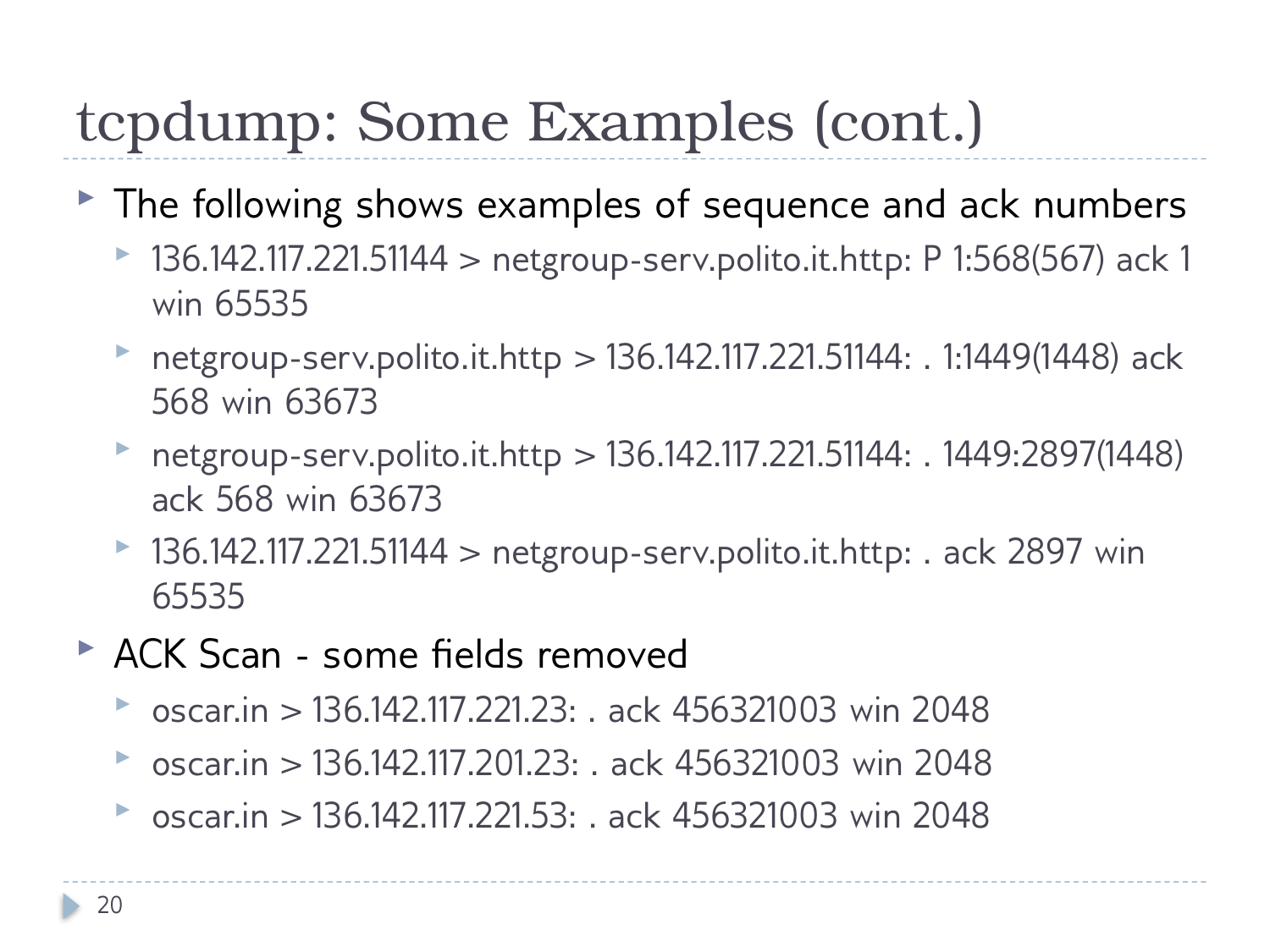

# tcpdump: Some Examples (cont.)
The following shows examples of sequence and ack numbers
136.142.117.221.51144 > netgroup-serv.polito.it.http: P 1:568(567) ack 1 win 65535
netgroup-serv.polito.it.http > 136.142.117.221.51144: . 1:1449(1448) ack 568 win 63673
netgroup-serv.polito.it.http > 136.142.117.221.51144: . 1449:2897(1448) ack 568 win 63673
136.142.117.221.51144 > netgroup-serv.polito.it.http: . ack 2897 win 65535
ACK Scan - some fields removed
oscar.in > 136.142.117.221.23: . ack 456321003 win 2048
oscar.in > 136.142.117.201.23: . ack 456321003 win 2048
oscar.in > 136.142.117.221.53: . ack 456321003 win 2048

20